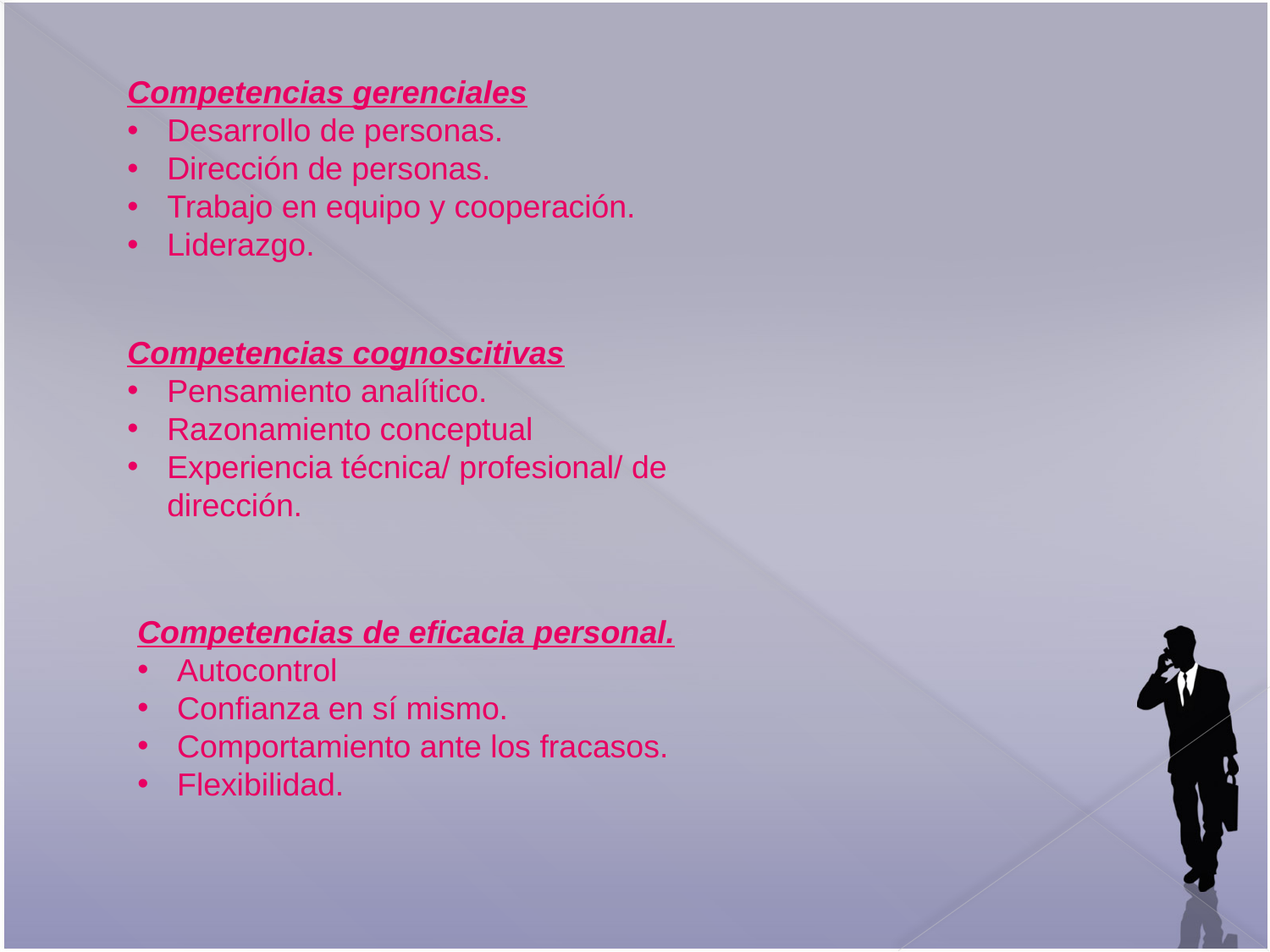

Competencias gerenciales
Desarrollo de personas.
Dirección de personas.
Trabajo en equipo y cooperación.
Liderazgo.
Competencias cognoscitivas
Pensamiento analítico.
Razonamiento conceptual
Experiencia técnica/ profesional/ de dirección.
Competencias de eficacia personal.
Autocontrol
Confianza en sí mismo.
Comportamiento ante los fracasos.
Flexibilidad.